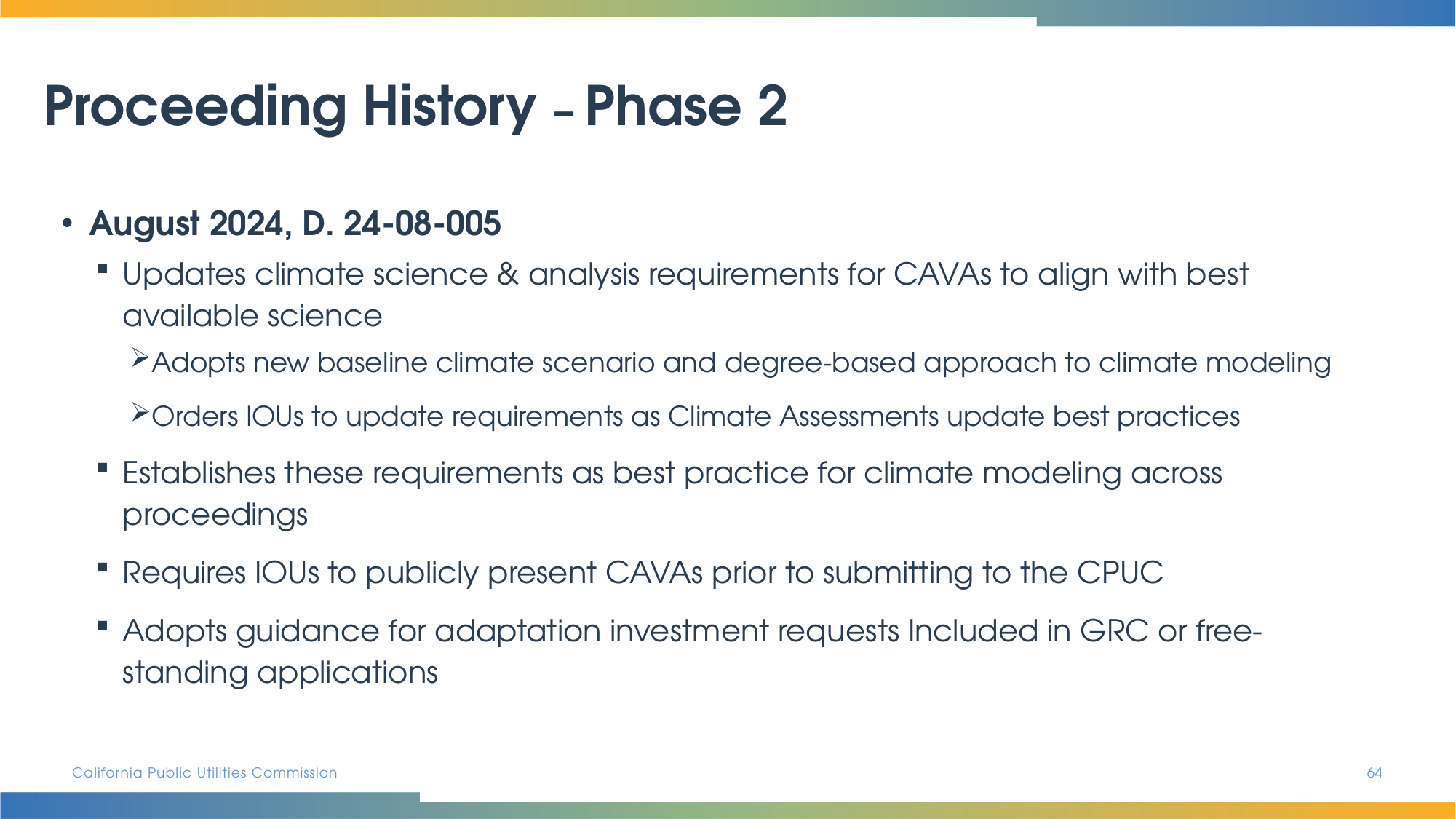

# Proceeding History – Phase 2
August 2024, D. 24-08-005
Updates climate science & analysis requirements for CAVAs to align with best available science
Adopts new baseline climate scenario and degree-based approach to climate modeling
Orders IOUs to update requirements as Climate Assessments update best practices
Establishes these requirements as best practice for climate modeling across proceedings
Requires IOUs to publicly present CAVAs prior to submitting to the CPUC
Adopts guidance for adaptation investment requests Included in GRC or free-standing applications

64